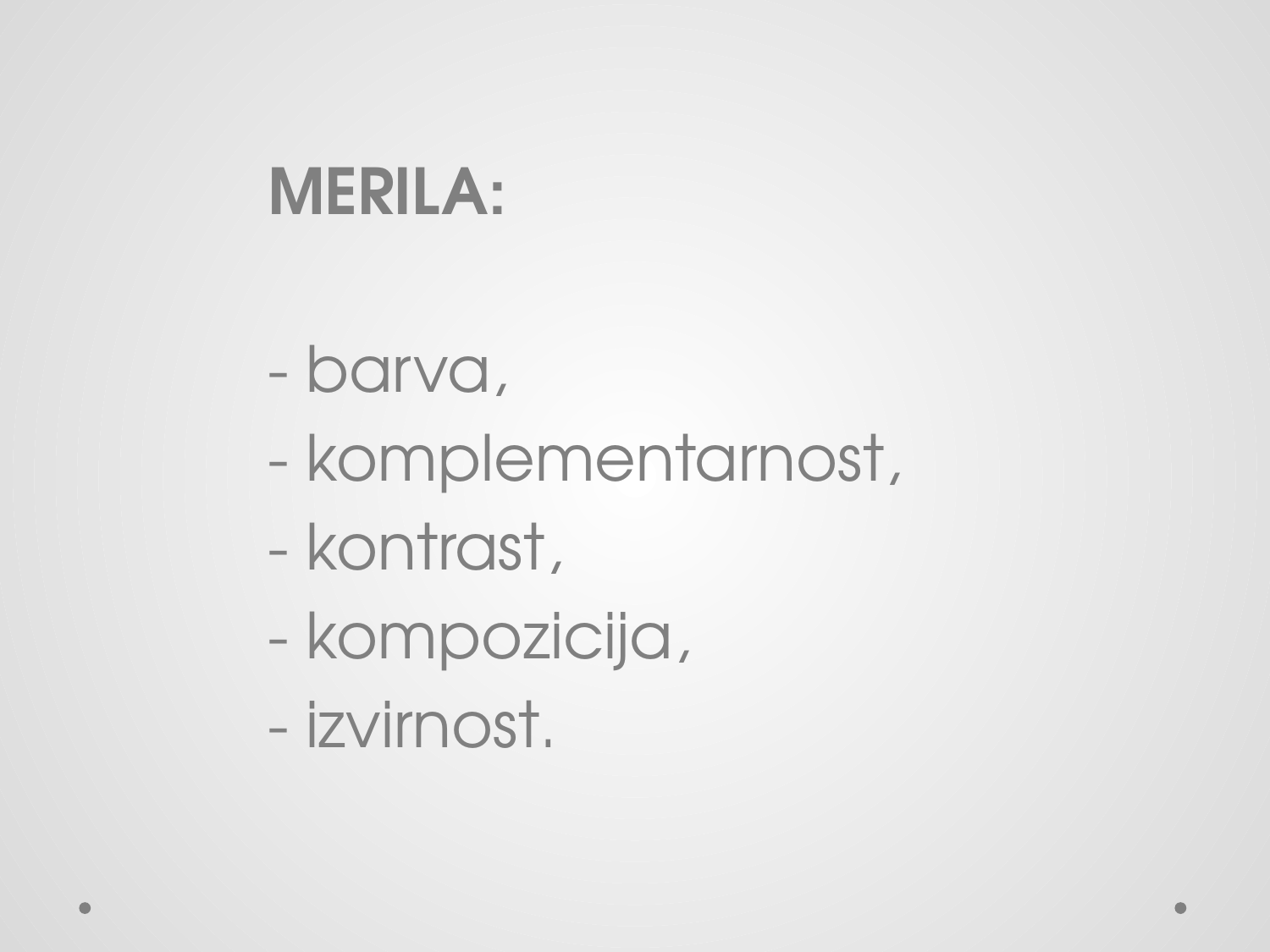

MERILA:

- barva,
- komplementarnost,
- kontrast,
- kompozicija,
- izvirnost.